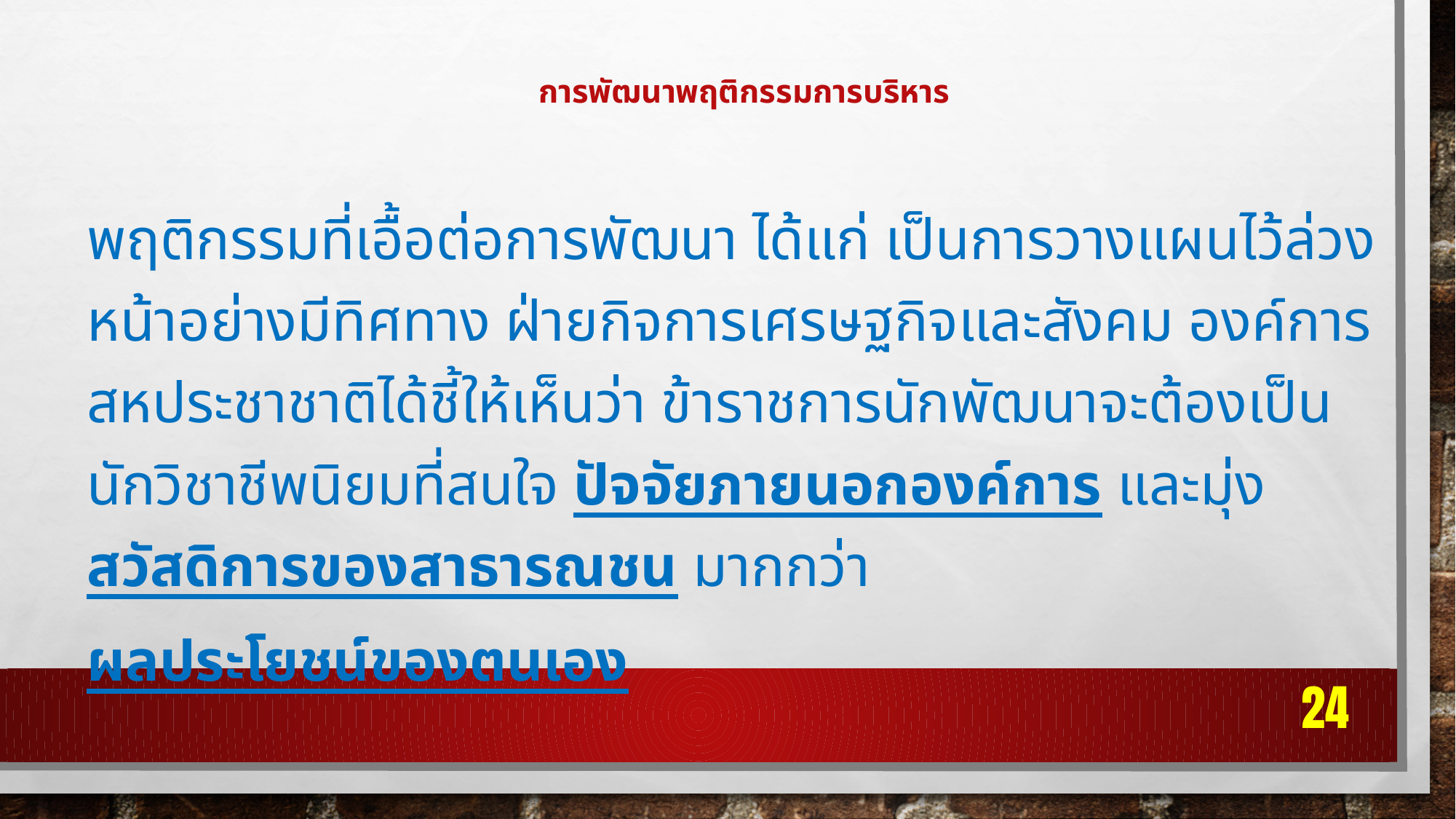

# การพัฒนาพฤติกรรมการบริหาร
พฤติกรรมที่เอื้อต่อการพัฒนา ได้แก่ เป็นการวางแผนไว้ล่วงหน้าอย่างมีทิศทาง ฝ่ายกิจการเศรษฐกิจและสังคม องค์การสหประชาชาติได้ชี้ให้เห็นว่า ข้าราชการนักพัฒนาจะต้องเป็นนักวิชาชีพนิยมที่สนใจ ปัจจัยภายนอกองค์การ และมุ่ง สวัสดิการของสาธารณชน มากกว่า
ผลประโยชน์ของตนเอง
24